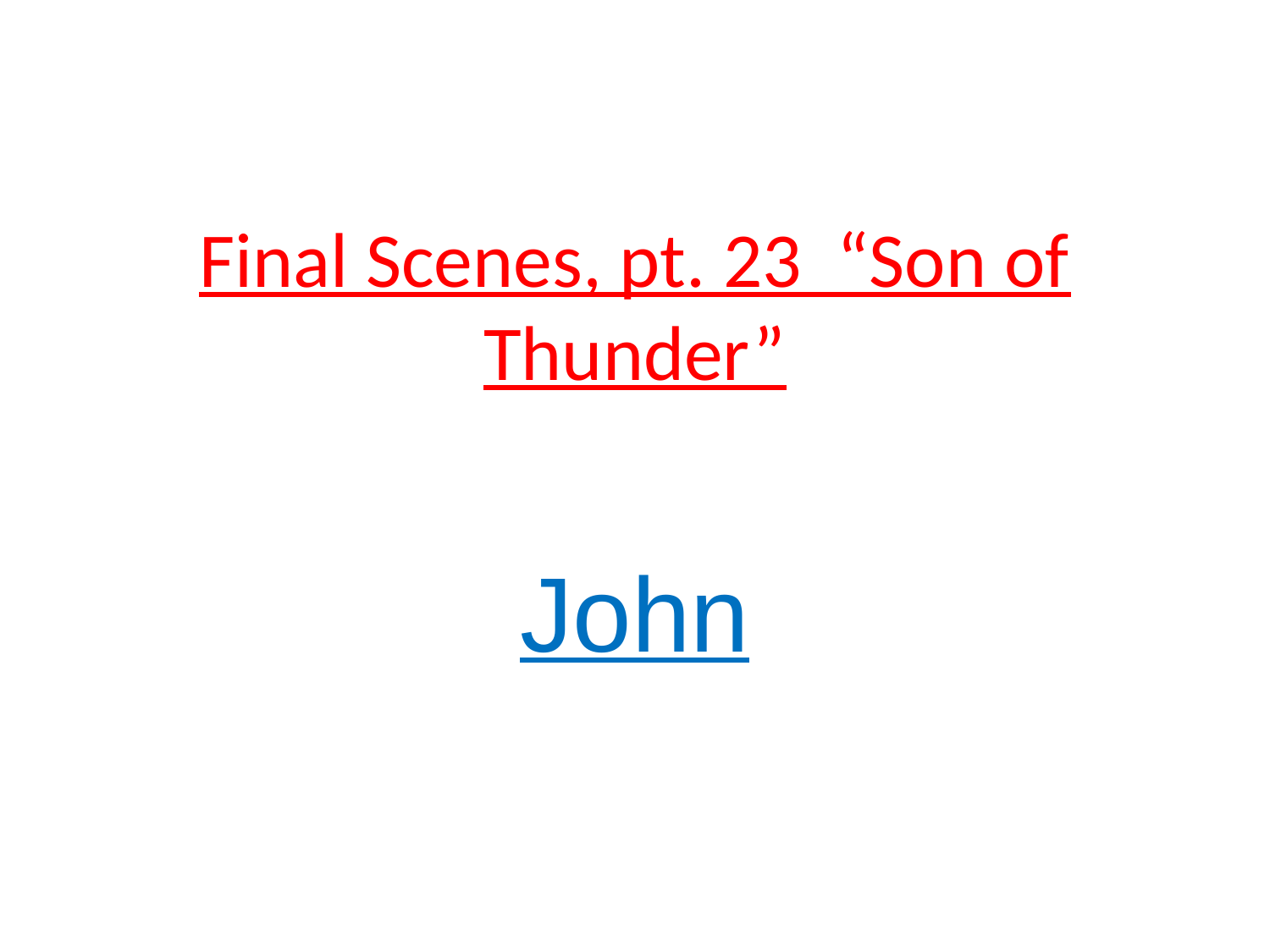

# Final Scenes, pt. 23  “Son of Thunder”
John